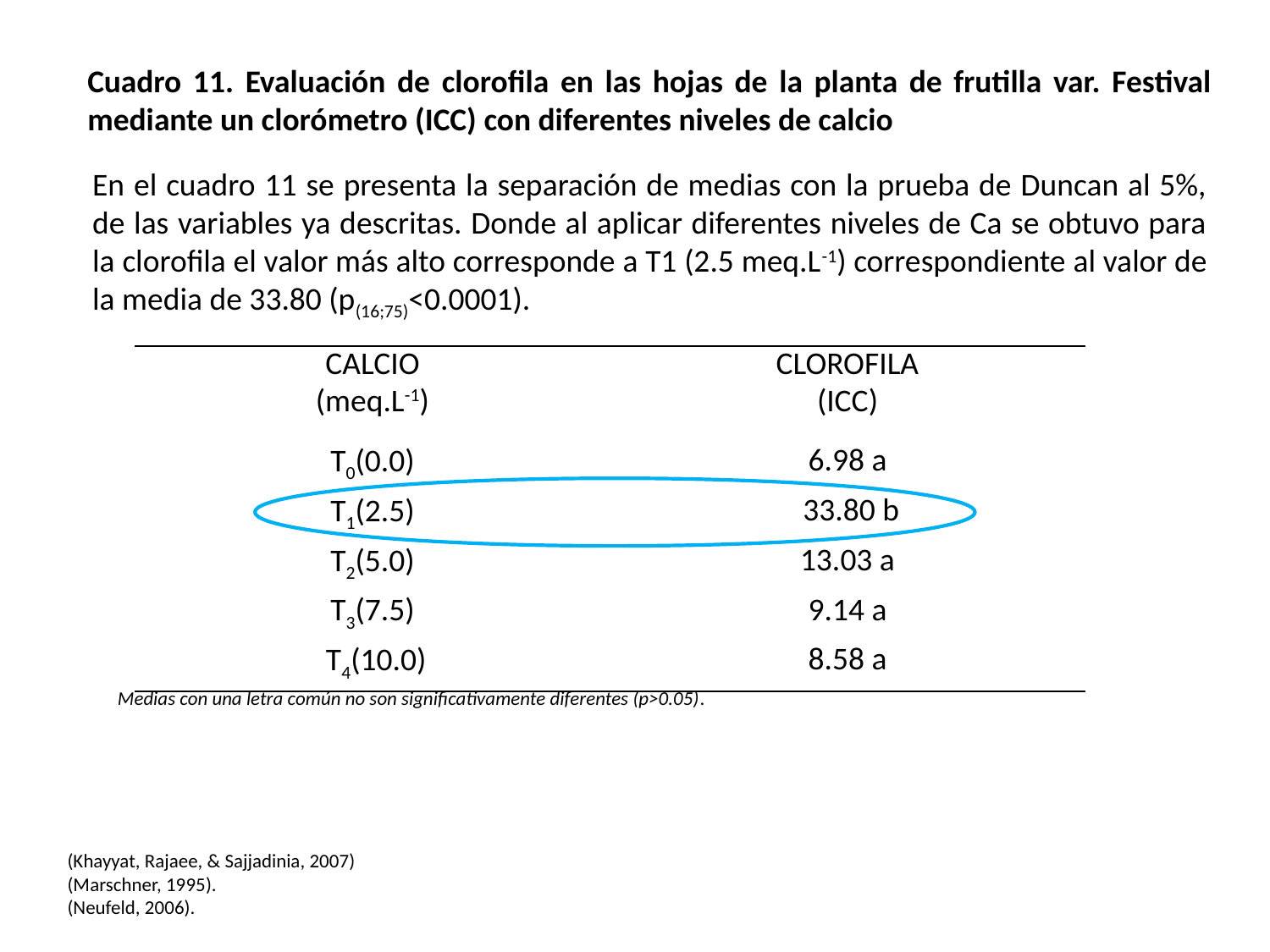

Cuadro 11. Evaluación de clorofila en las hojas de la planta de frutilla var. Festival mediante un clorómetro (ICC) con diferentes niveles de calcio
En el cuadro 11 se presenta la separación de medias con la prueba de Duncan al 5%, de las variables ya descritas. Donde al aplicar diferentes niveles de Ca se obtuvo para la clorofila el valor más alto corresponde a T1 (2.5 meq.L-1) correspondiente al valor de la media de 33.80 (p(16;75)<0.0001).
| CALCIO (meq.L-1) | CLOROFILA (ICC) |
| --- | --- |
| T0(0.0) | 6.98 a |
| T1(2.5) | 33.80 b |
| T2(5.0) | 13.03 a |
| T3(7.5) | 9.14 a |
| T4(10.0) | 8.58 a |

Medias con una letra común no son significativamente diferentes (p>0.05).
(Khayyat, Rajaee, & Sajjadinia, 2007)
(Marschner, 1995).
(Neufeld, 2006).